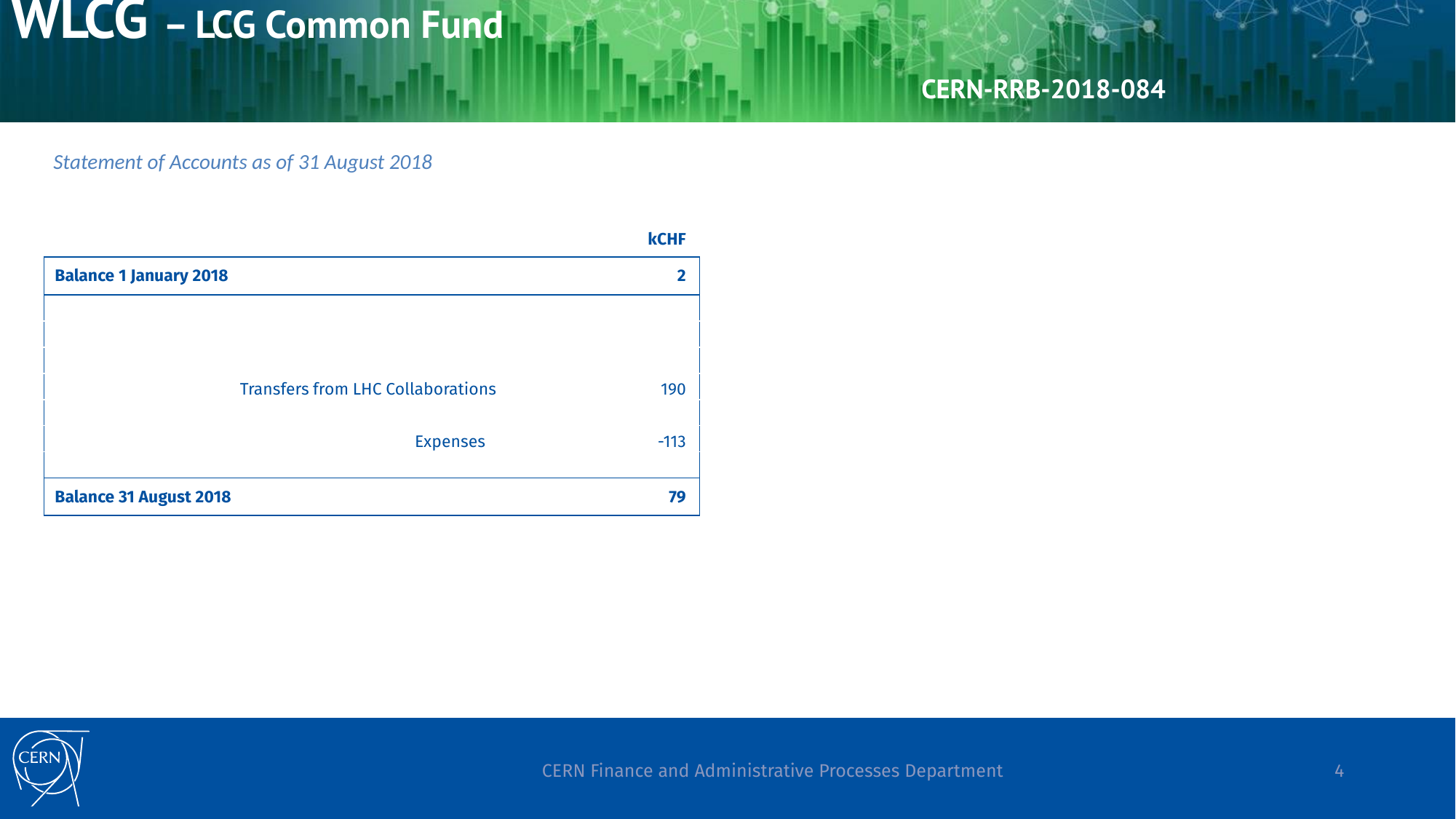

# WLCG – LCG Common Fund CERN-RRB-2018-084
Statement of Accounts as of 31 August 2018
|  | kCHF |
| --- | --- |
| Balance 1 January 2018 | 2 |
|  |  |
|  |  |
|  |  |
| Transfers from LHC Collaborations | 190 |
|  |  |
| Expenses | -113 |
|  |  |
| Balance 31 August 2018 | 79 |

CERN Finance and Administrative Processes Department

4